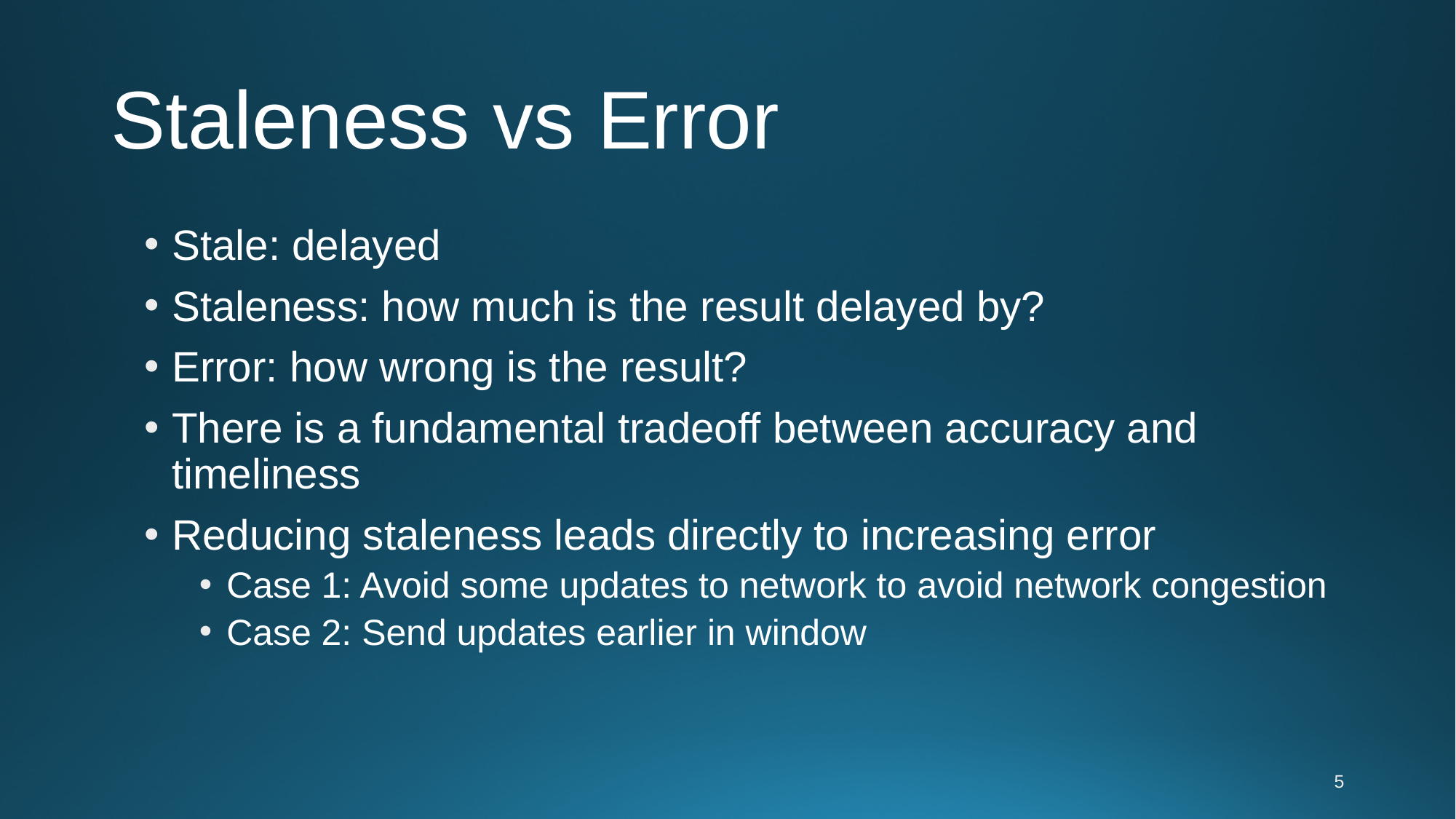

# Staleness vs Error
Stale: delayed
Staleness: how much is the result delayed by?
Error: how wrong is the result?
There is a fundamental tradeoff between accuracy and timeliness
Reducing staleness leads directly to increasing error
Case 1: Avoid some updates to network to avoid network congestion
Case 2: Send updates earlier in window

5